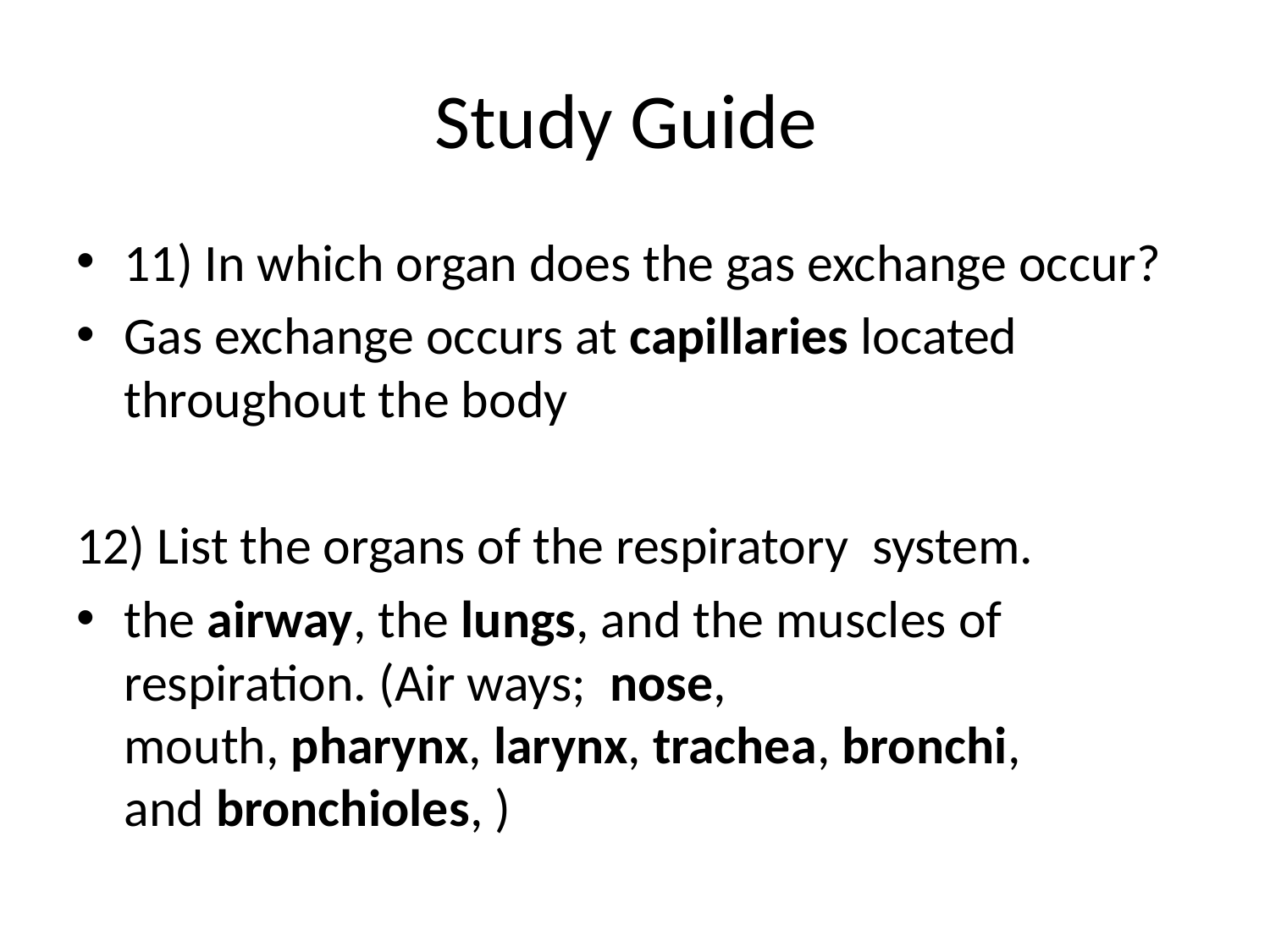

# Study Guide
11) In which organ does the gas exchange occur?
Gas exchange occurs at capillaries located throughout the body

12) List the organs of the respiratory  system.
the airway, the lungs, and the muscles of respiration. (Air ways;  nose, mouth, pharynx, larynx, trachea, bronchi, and bronchioles, )